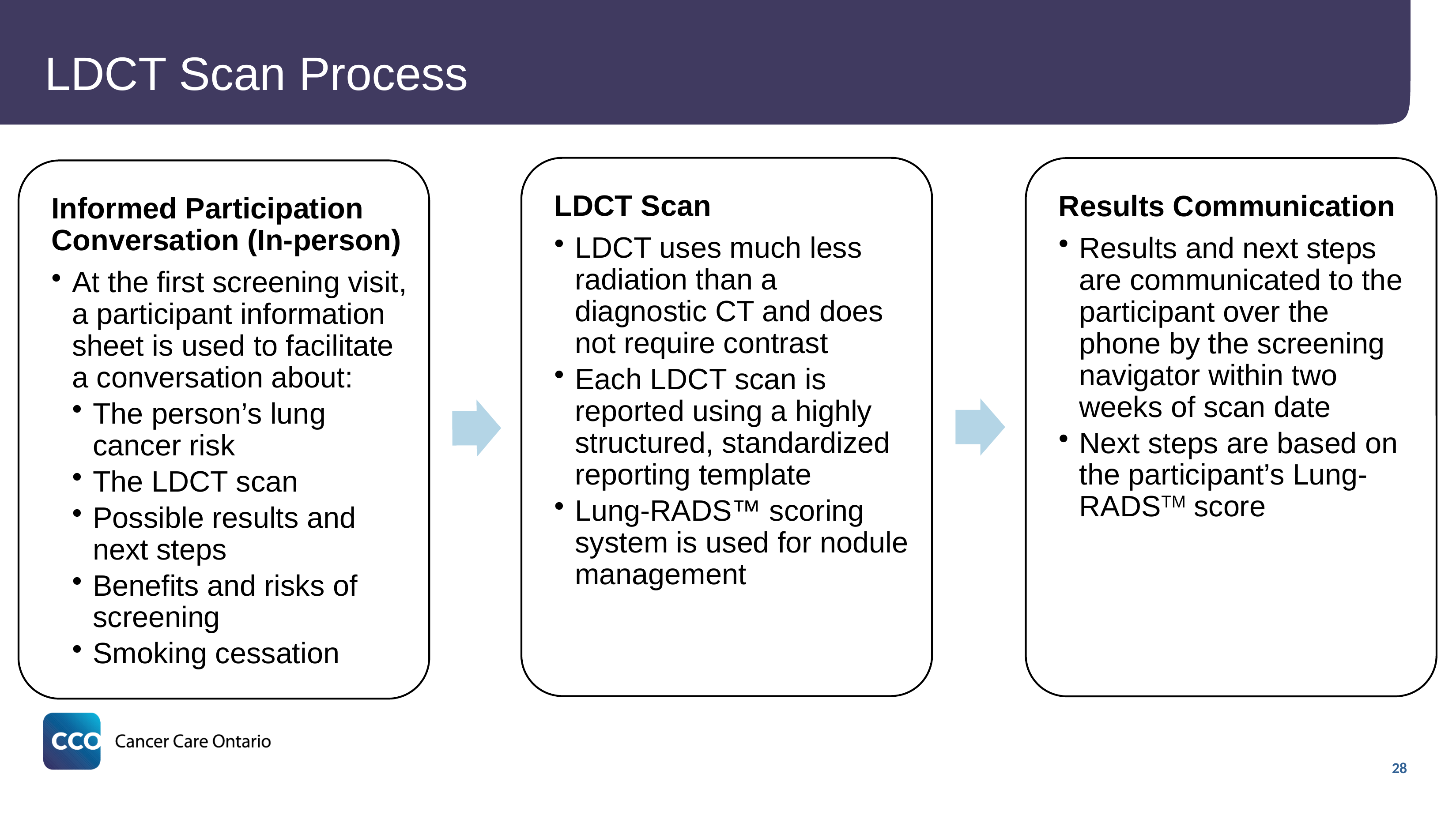

# LDCT Scan Process
Informed Participation Conversation (In-person)
At the first screening visit, a participant information sheet is used to facilitate a conversation about:
The person’s lung cancer risk
The LDCT scan
Possible results and next steps
Benefits and risks of screening
Smoking cessation

LDCT Scan
LDCT uses much less radiation than a diagnostic CT and does not require contrast
Each LDCT scan is reported using a highly structured, standardized reporting template
Lung-RADS™ scoring system is used for nodule management

Results Communication
Results and next steps are communicated to the participant over the phone by the screening navigator within two weeks of scan date
Next steps are based on the participant’s Lung-RADSTM score
28